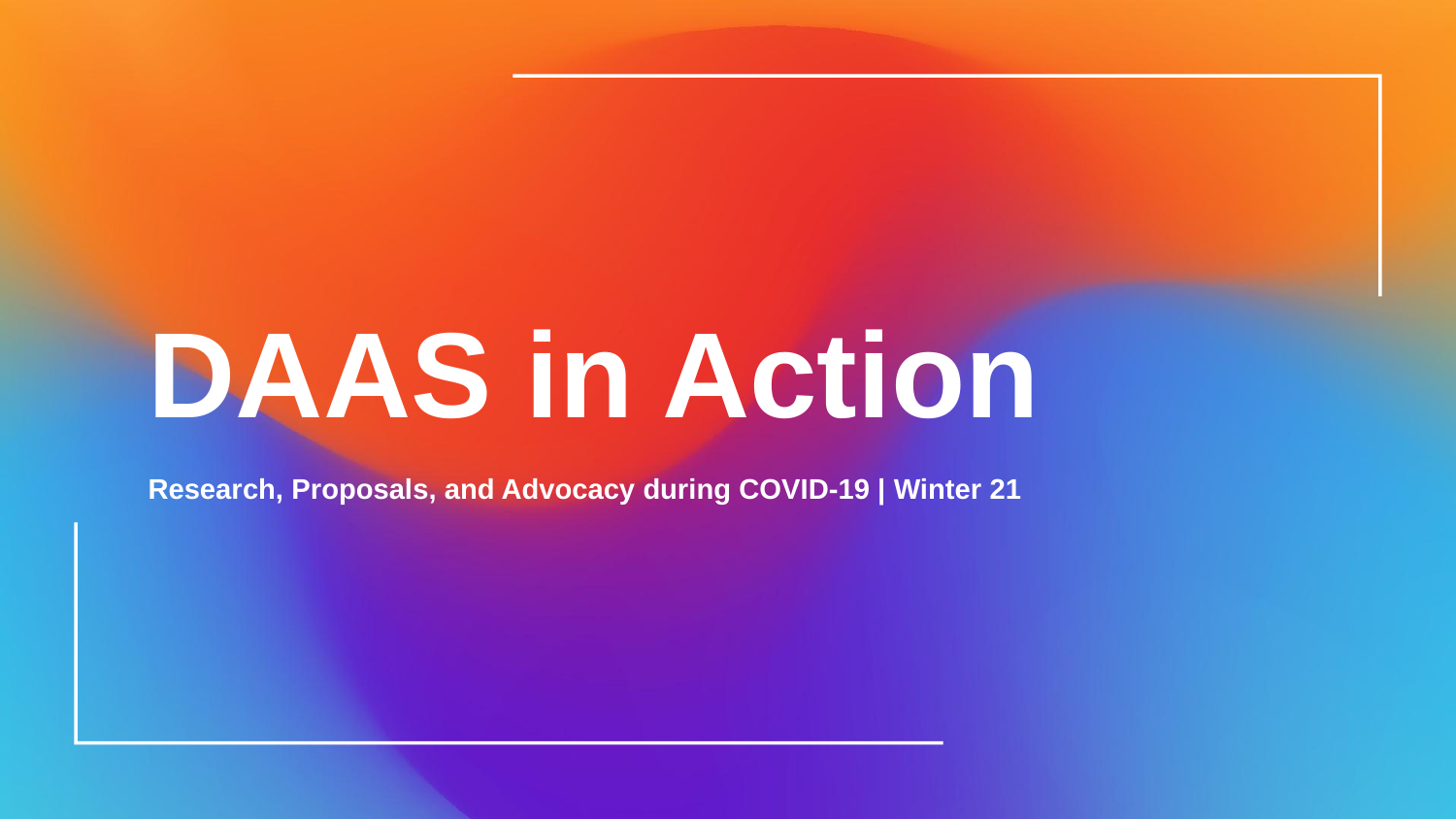

# DAAS in Action

Research, Proposals, and Advocacy during COVID-19 | Winter 21